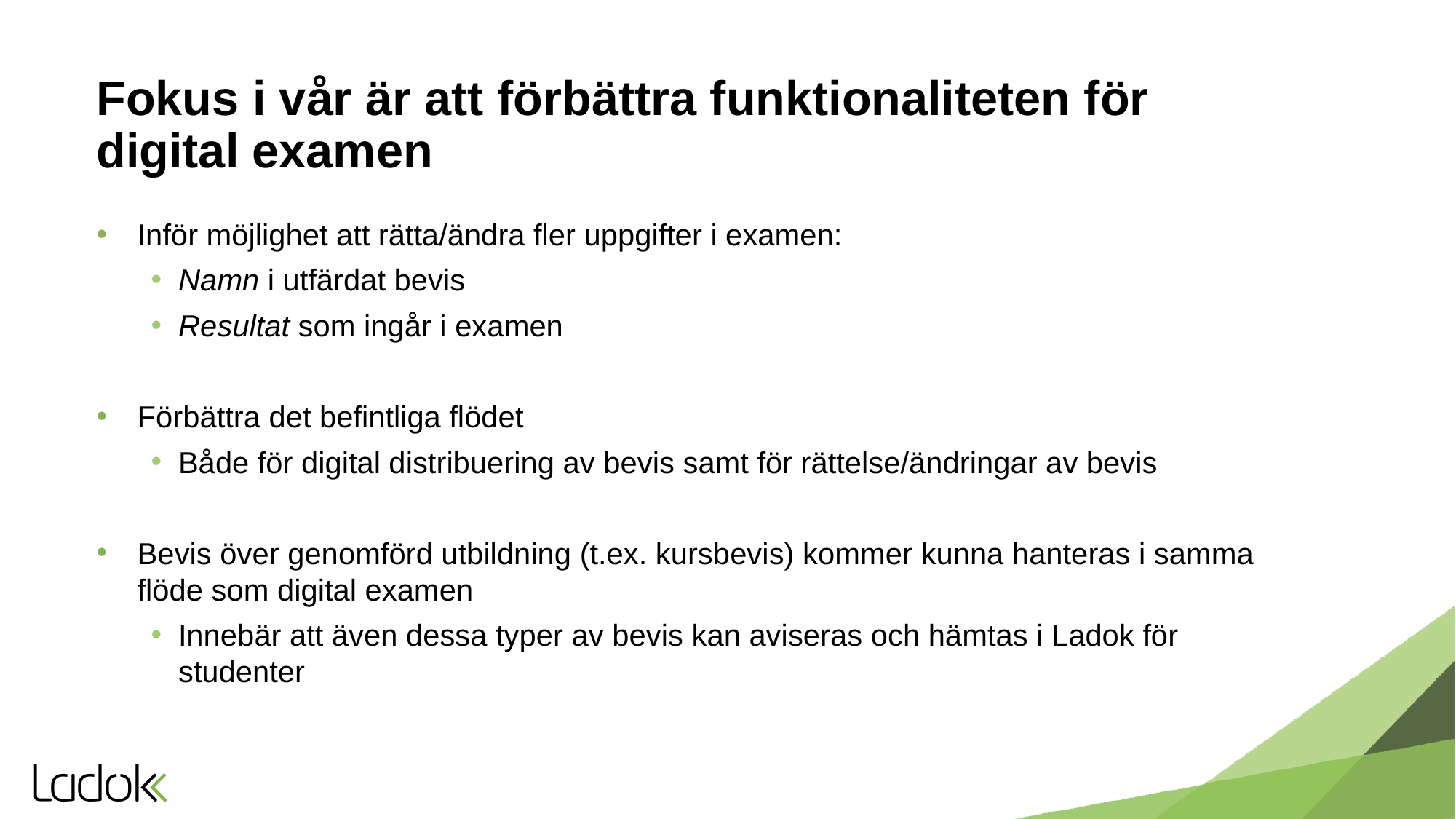

# Fokus i vår är att förbättra funktionaliteten för digital examen

Inför möjlighet att rätta/ändra fler uppgifter i examen:
Namn i utfärdat bevis
Resultat som ingår i examen
Förbättra det befintliga flödet
Både för digital distribuering av bevis samt för rättelse/ändringar av bevis
Bevis över genomförd utbildning (t.ex. kursbevis) kommer kunna hanteras i samma flöde som digital examen
Innebär att även dessa typer av bevis kan aviseras och hämtas i Ladok för studenter